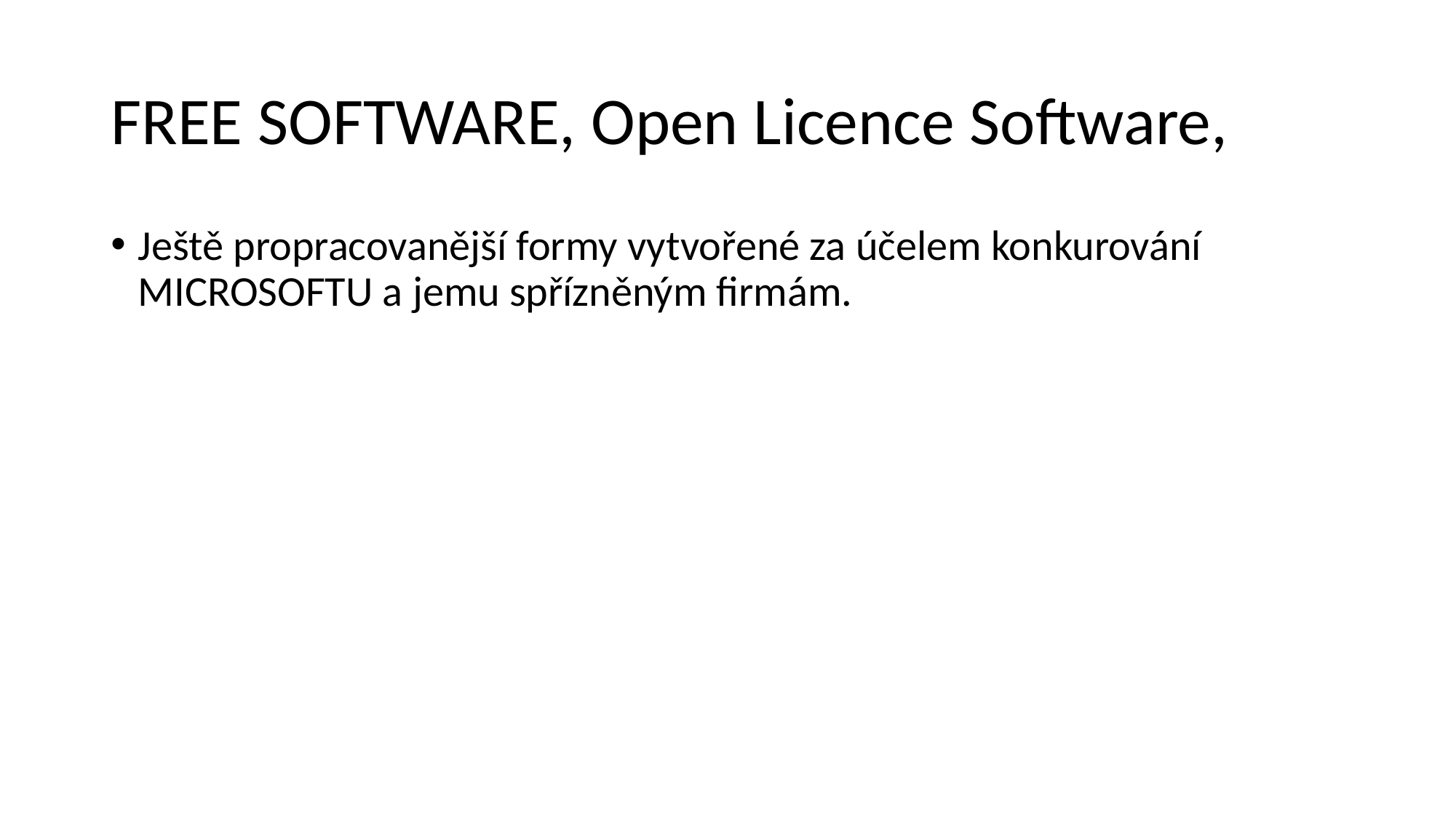

# FREE SOFTWARE, Open Licence Software,
Ještě propracovanější formy vytvořené za účelem konkurování MICROSOFTU a jemu spřízněným firmám.